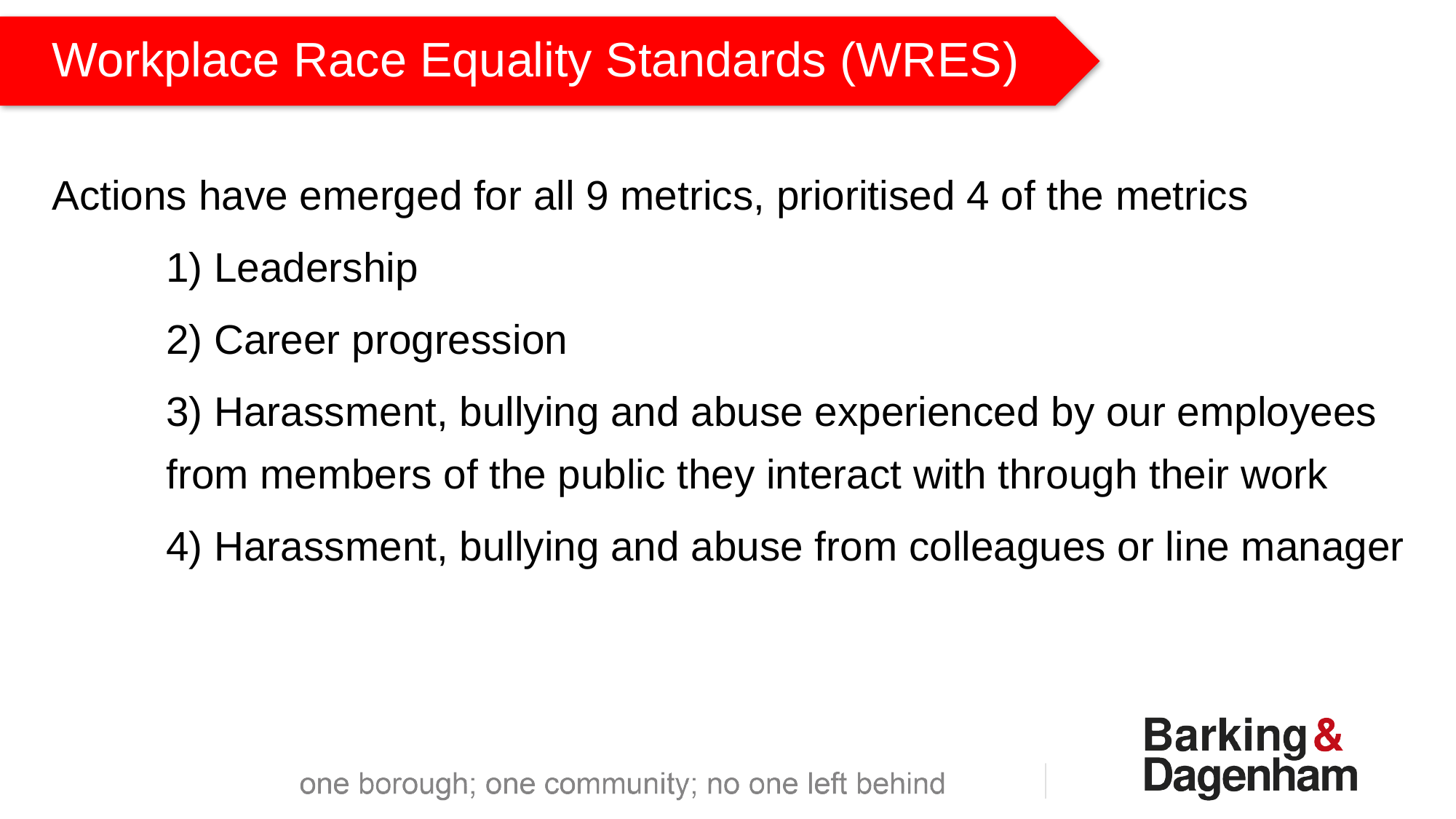

# Workplace Race Equality Standards (WRES)
Actions have emerged for all 9 metrics, prioritised 4 of the metrics
1) Leadership
2) Career progression
3) Harassment, bullying and abuse experienced by our employees from members of the public they interact with through their work
4) Harassment, bullying and abuse from colleagues or line manager